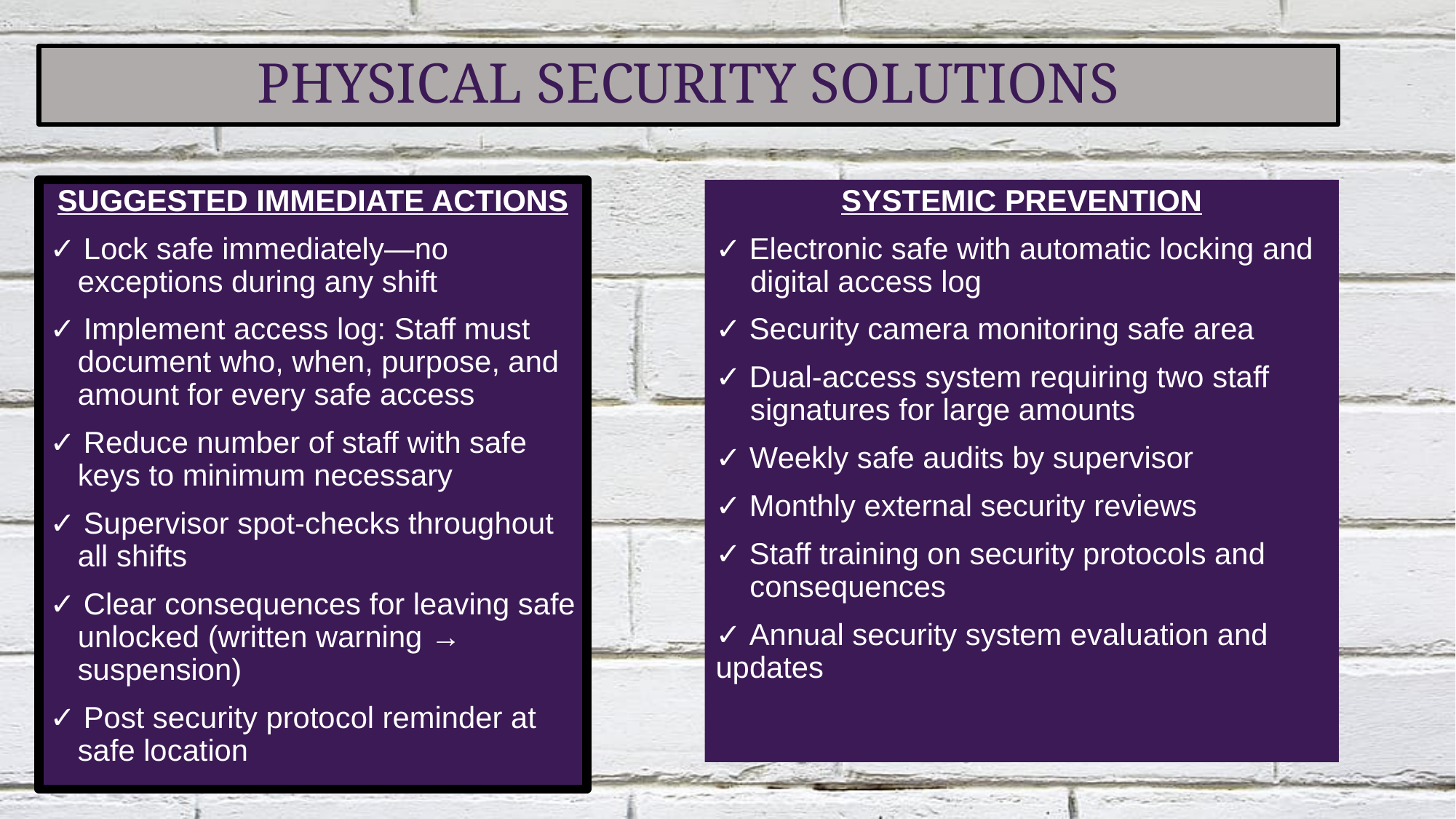

# PHYSICAL SECURITY SOLUTIONS
SUGGESTED IMMEDIATE ACTIONS
✓ Lock safe immediately—no exceptions during any shift
✓ Implement access log: Staff must document who, when, purpose, and amount for every safe access
✓ Reduce number of staff with safe keys to minimum necessary
✓ Supervisor spot-checks throughout all shifts
✓ Clear consequences for leaving safe unlocked (written warning → suspension)
✓ Post security protocol reminder at safe location
SYSTEMIC PREVENTION
✓ Electronic safe with automatic locking and digital access log
✓ Security camera monitoring safe area
✓ Dual-access system requiring two staff signatures for large amounts
✓ Weekly safe audits by supervisor
✓ Monthly external security reviews
✓ Staff training on security protocols and consequences
✓ Annual security system evaluation and updates